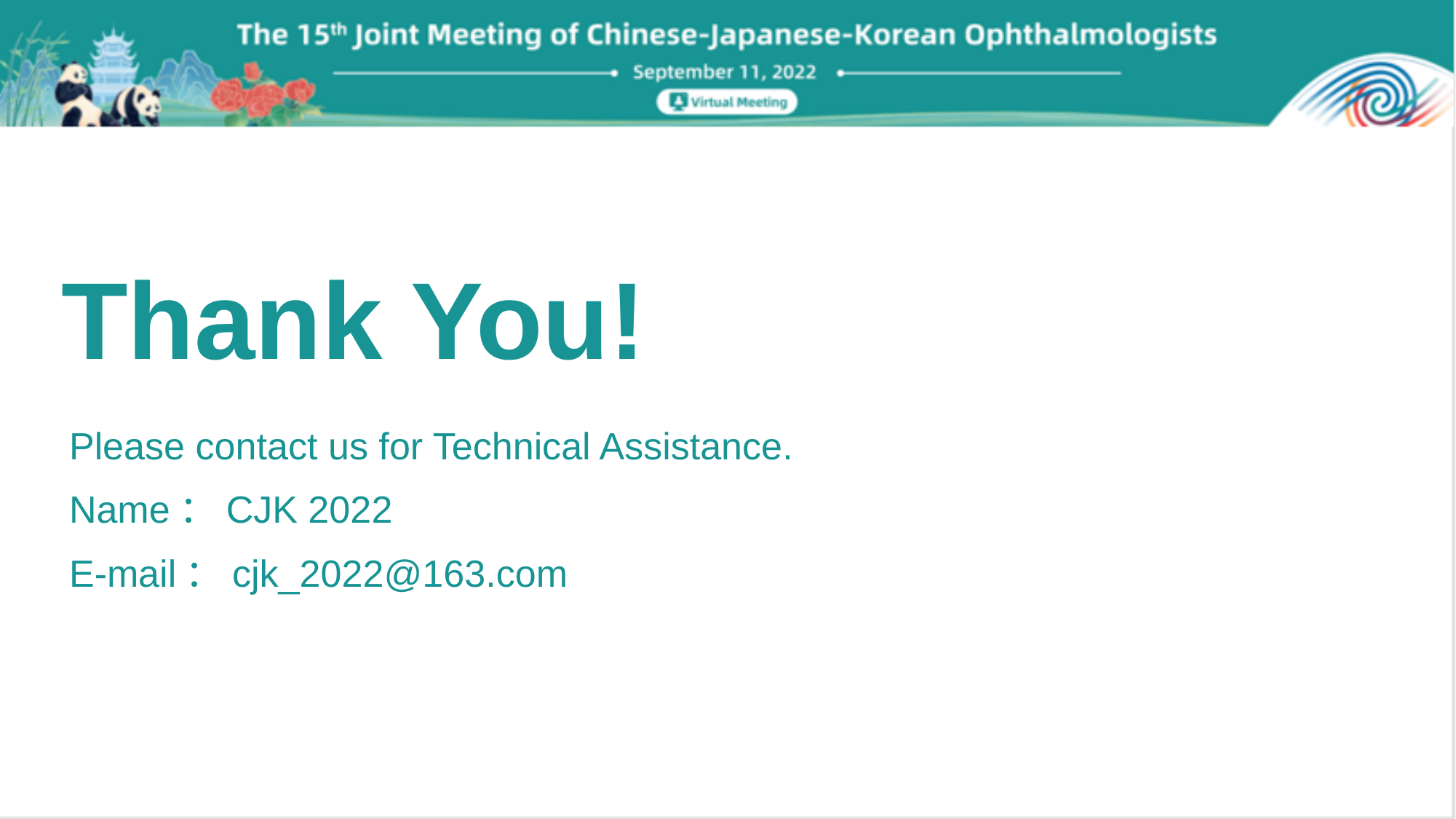

# Thank You!
Please contact us for Technical Assistance.
Name：CJK 2022
E-mail：cjk_2022@163.com